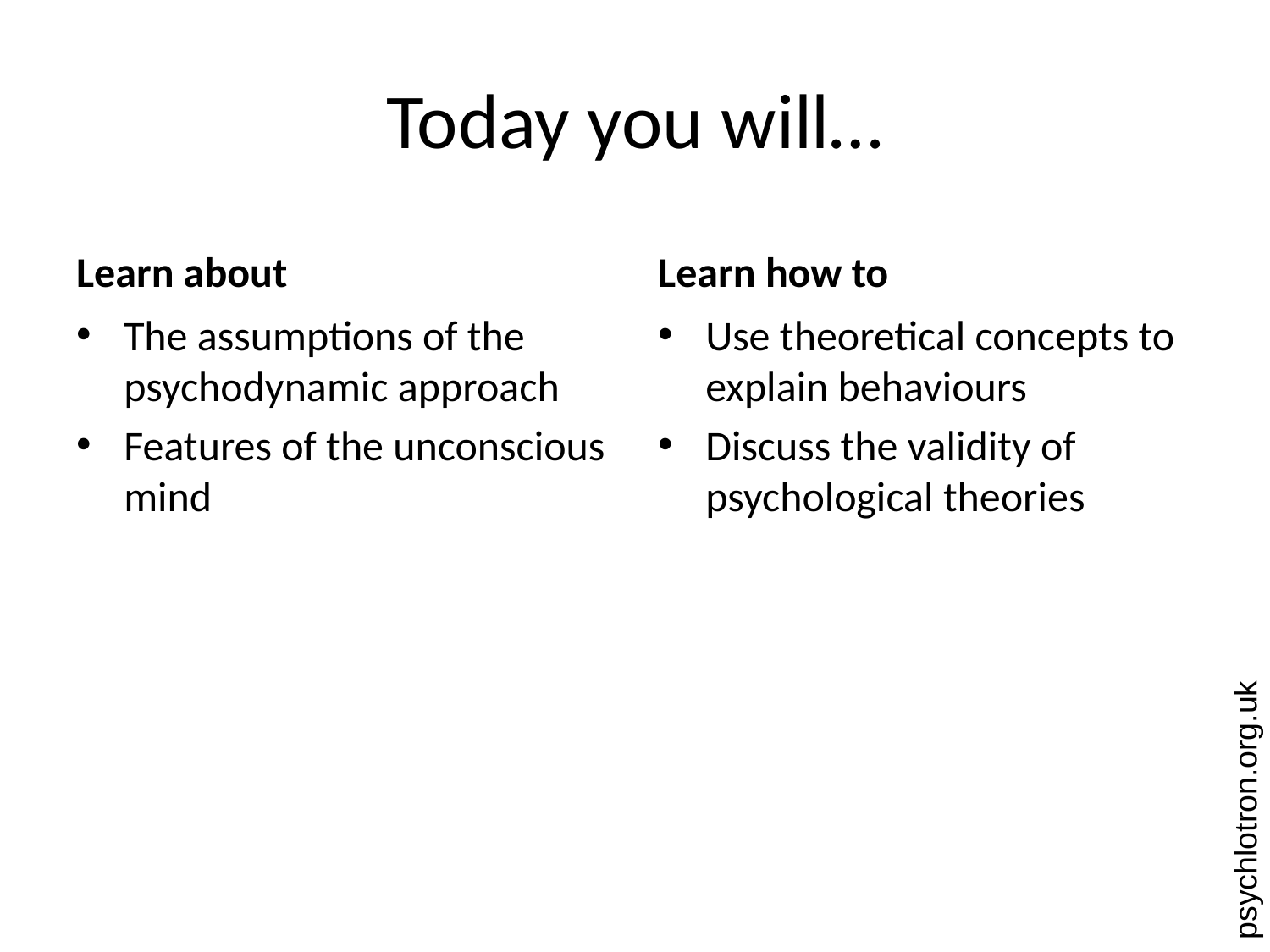

# Today you will…
Learn about
Learn how to
The assumptions of the psychodynamic approach
Features of the unconscious mind
Use theoretical concepts to explain behaviours
Discuss the validity of psychological theories